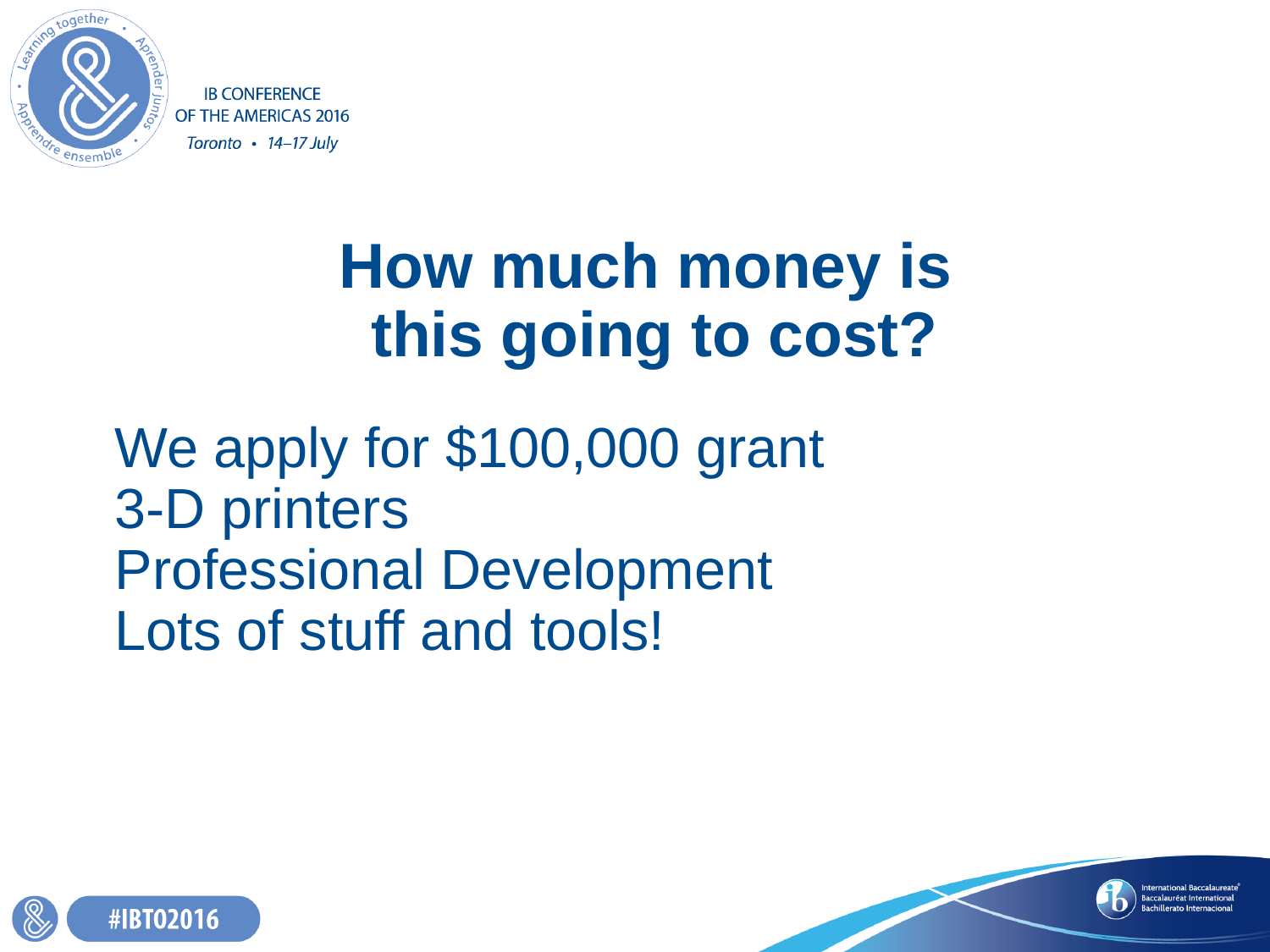

# How much money is this going to cost?
We apply for $100,000 grant
3-D printers
Professional Development
Lots of stuff and tools!